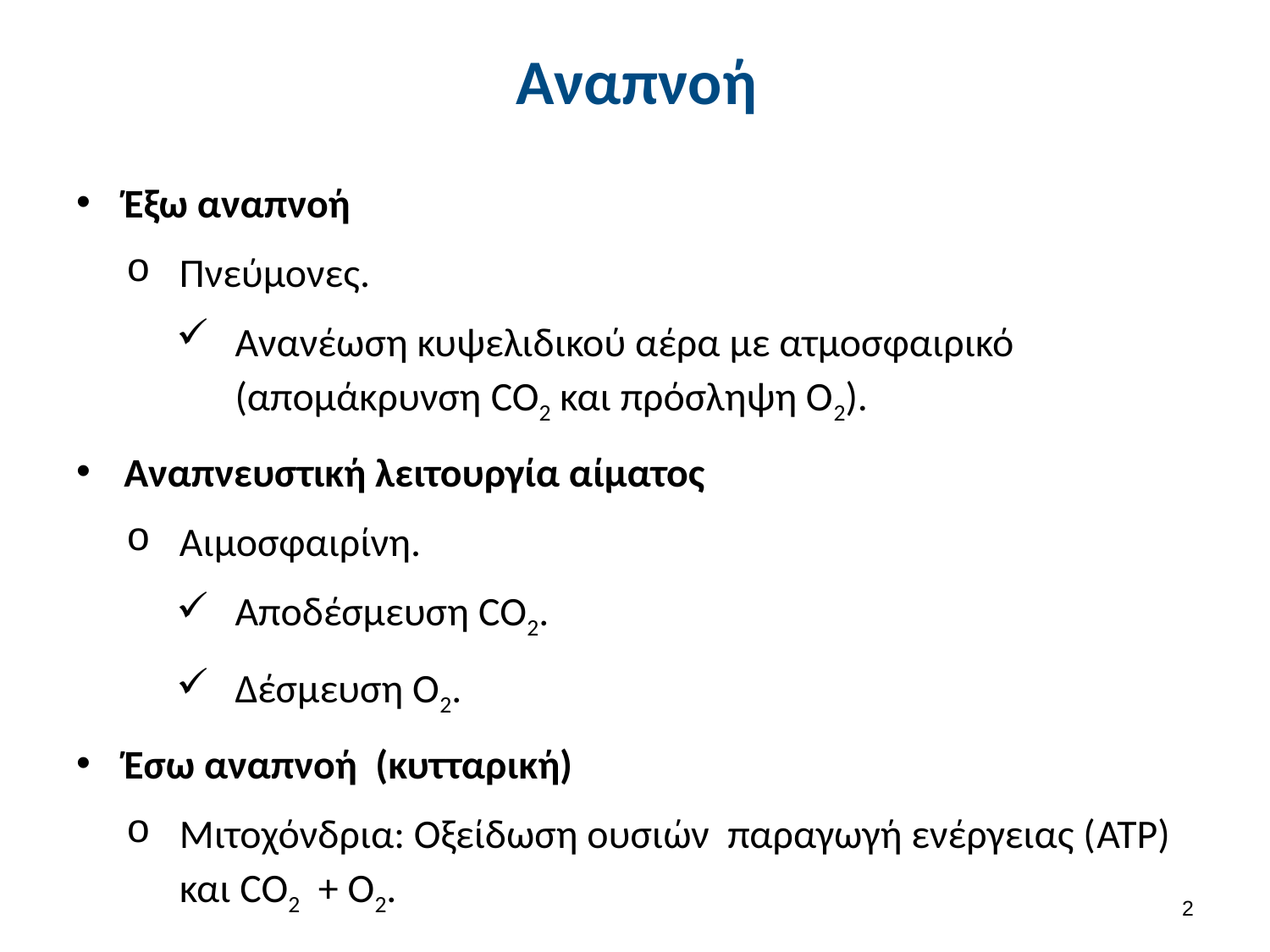

# Αναπνοή
Έξω αναπνοή
Πνεύμονες.
Ανανέωση κυψελιδικού αέρα με ατμοσφαιρικό (απομάκρυνση CO2 και πρόσληψη Ο2).
Αναπνευστική λειτουργία αίματος
Αιμοσφαιρίνη.
Αποδέσμευση CO2.
Δέσμευση Ο2.
Έσω αναπνοή  (κυτταρική)
Μιτοχόνδρια: Οξείδωση ουσιών  παραγωγή ενέργειας (ATP) και CO2  + Ο2.
2